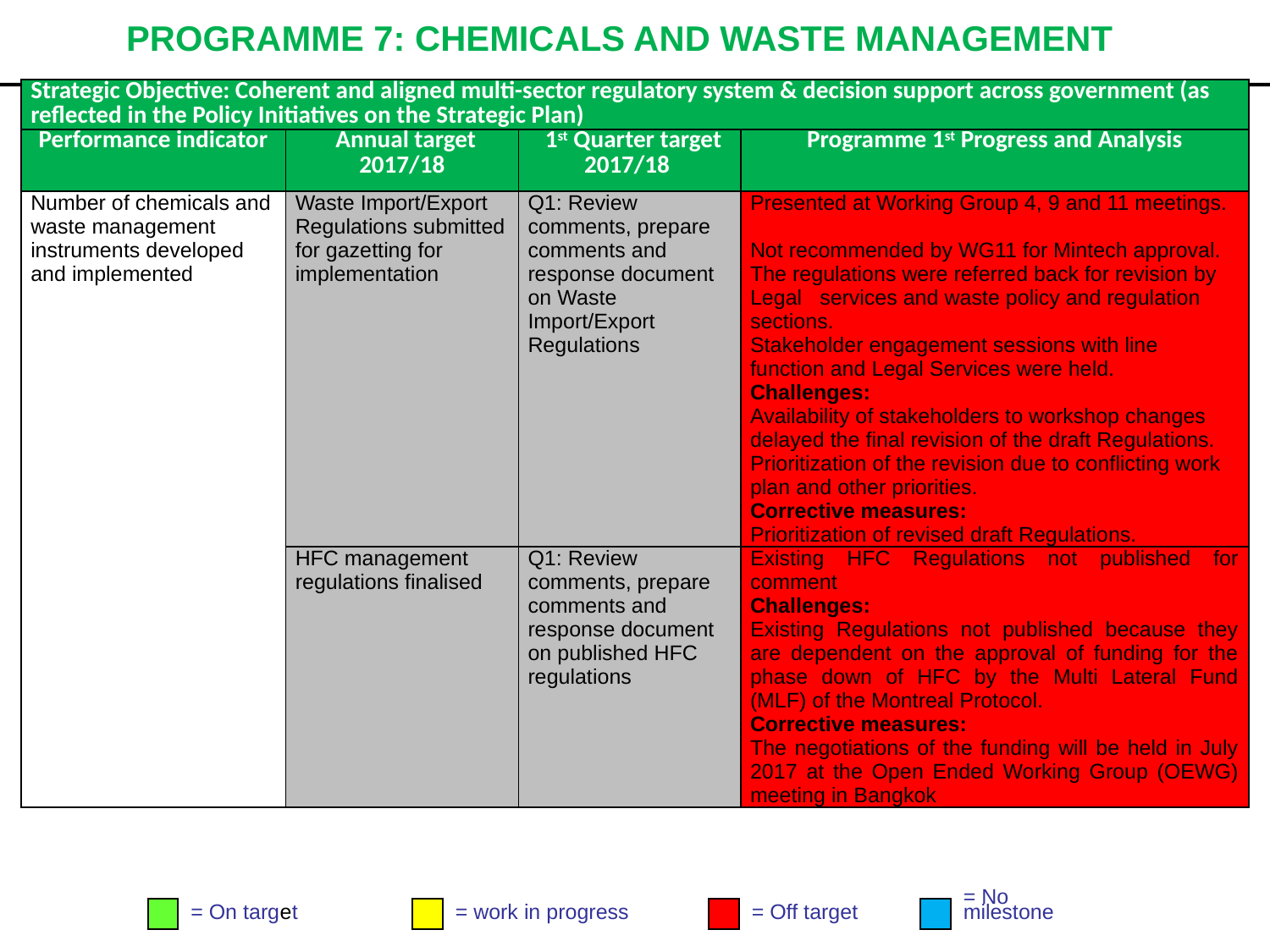

# PROGRAMME 7: CHEMICALS AND WASTE MANAGEMENT
| Strategic Objective: Coherent and aligned multi-sector regulatory system & decision support across government (as reflected in the Policy Initiatives on the Strategic Plan) |  |  |  |
| --- | --- | --- | --- |
| Performance indicator | Annual target 2017/18 | 1st Quarter target 2017/18 | Programme 1st Progress and Analysis |
| Number of chemicals and waste management instruments developed and implemented | Waste Import/Export Regulations submitted for gazetting for implementation | Q1: Review comments, prepare comments and response document on Waste Import/Export Regulations | Presented at Working Group 4, 9 and 11 meetings.   Not recommended by WG11 for Mintech approval. The regulations were referred back for revision by Legal services and waste policy and regulation sections. Stakeholder engagement sessions with line function and Legal Services were held. Challenges: Availability of stakeholders to workshop changes delayed the final revision of the draft Regulations. Prioritization of the revision due to conflicting work plan and other priorities. Corrective measures: Prioritization of revised draft Regulations. |
|  | HFC management regulations finalised | Q1: Review comments, prepare comments and response document on published HFC regulations | Existing HFC Regulations not published for comment Challenges: Existing Regulations not published because they are dependent on the approval of funding for the phase down of HFC by the Multi Lateral Fund (MLF) of the Montreal Protocol. Corrective measures: The negotiations of the funding will be held in July 2017 at the Open Ended Working Group (OEWG) meeting in Bangkok |

= On target
= work in progress
= Off target

= No
milestone